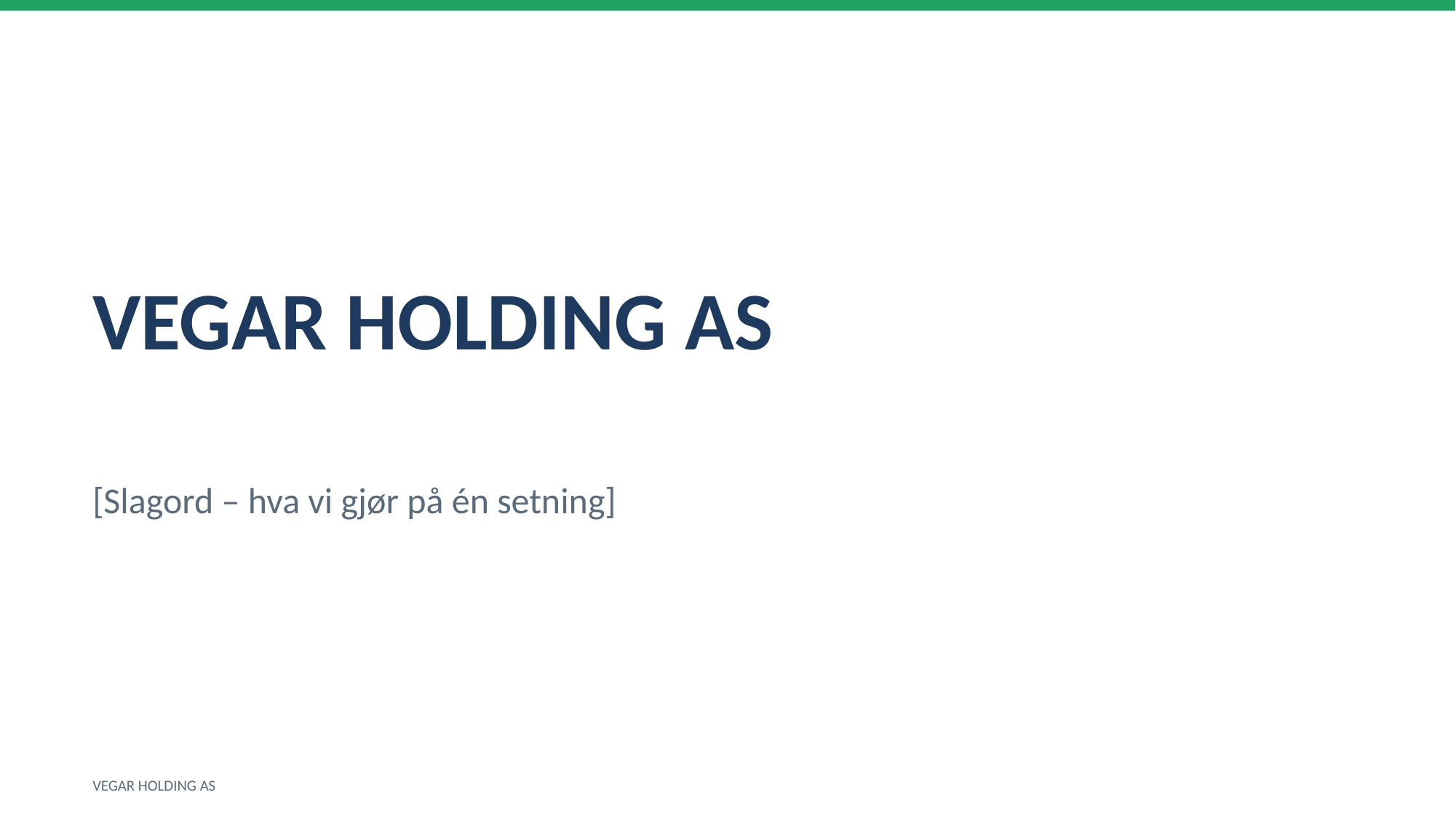

VEGAR HOLDING AS
[Slagord – hva vi gjør på én setning]
VEGAR HOLDING AS